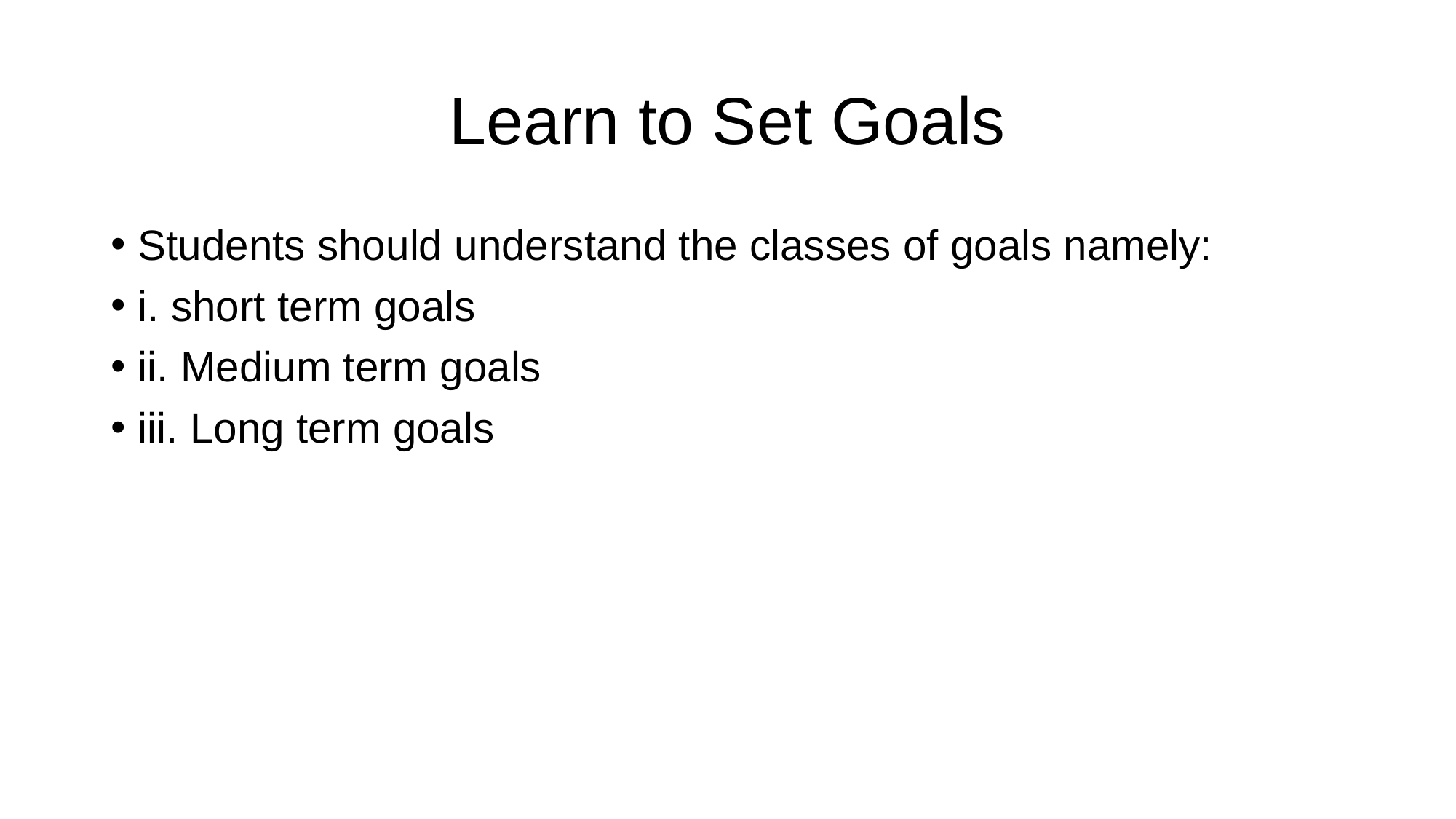

# Learn to Set Goals
Students should understand the classes of goals namely:
i. short term goals
ii. Medium term goals
iii. Long term goals